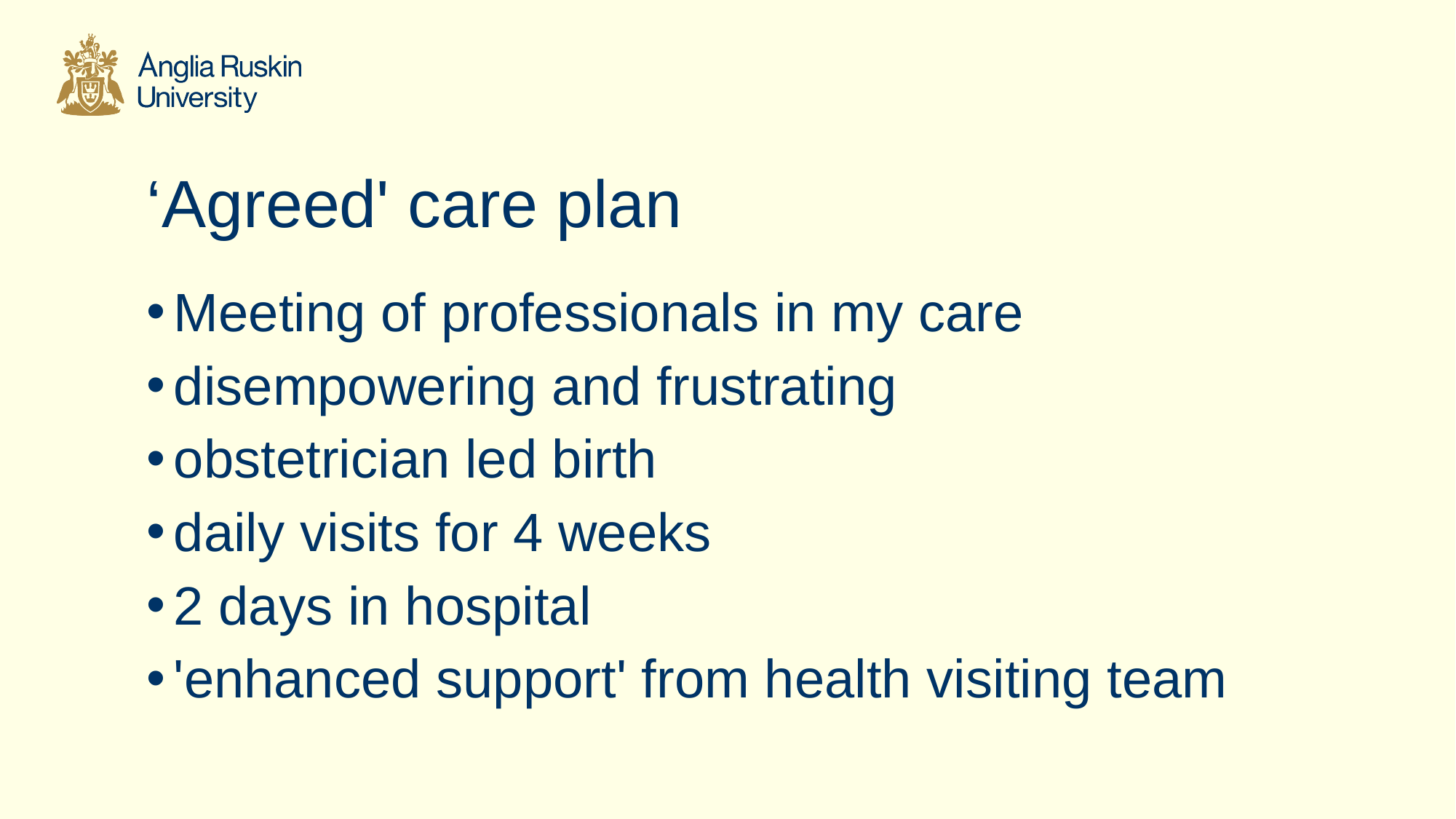

# ‘Agreed' care plan
Meeting of professionals in my care
disempowering and frustrating
obstetrician led birth
daily visits for 4 weeks
2 days in hospital
'enhanced support' from health visiting team